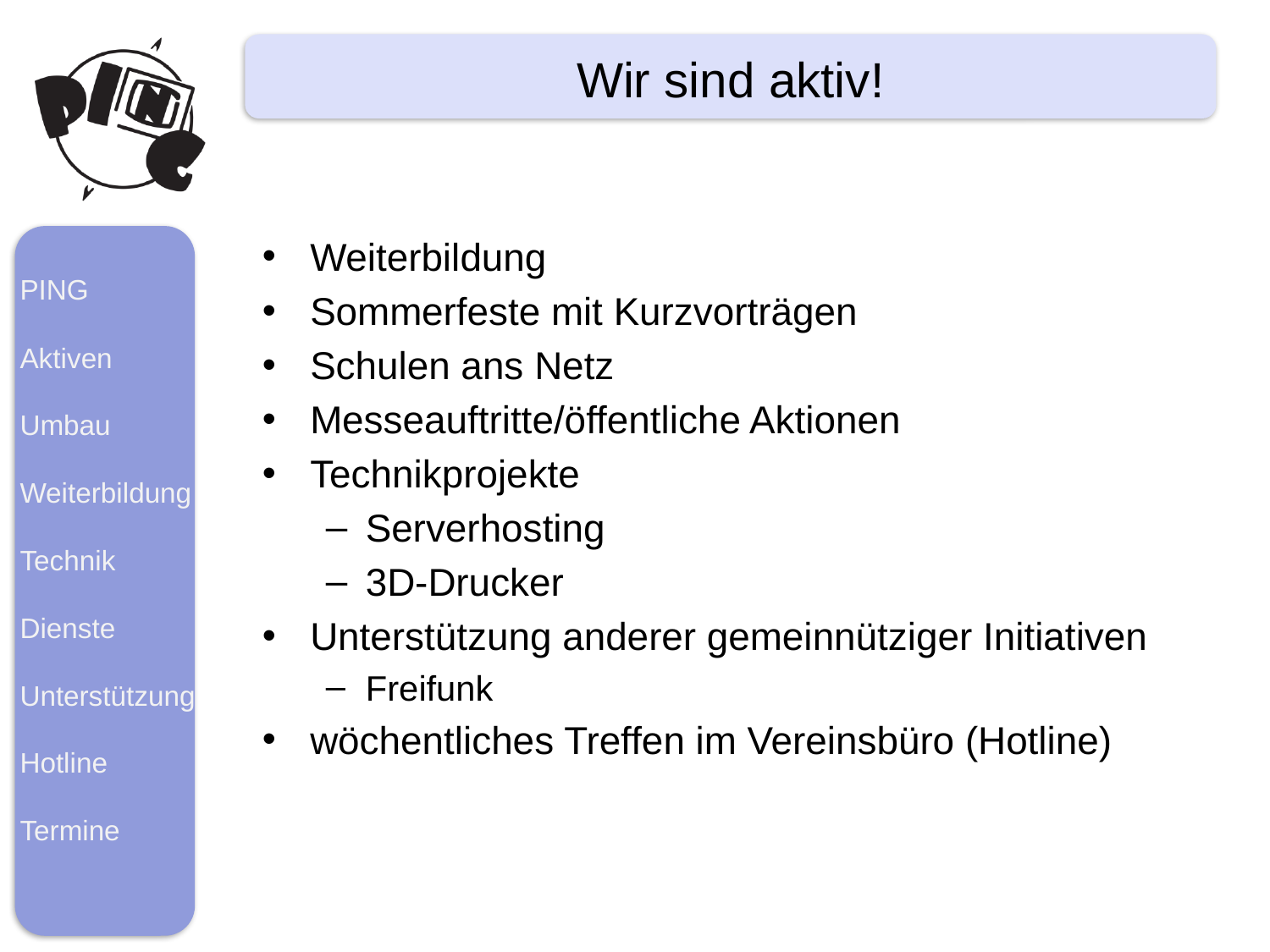

# Wir sind aktiv!
Weiterbildung
Sommerfeste mit Kurzvorträgen
Schulen ans Netz
Messeauftritte/öffentliche Aktionen
Technikprojekte
Serverhosting
3D-Drucker
Unterstützung anderer gemeinnütziger Initiativen
Freifunk
wöchentliches Treffen im Vereinsbüro (Hotline)